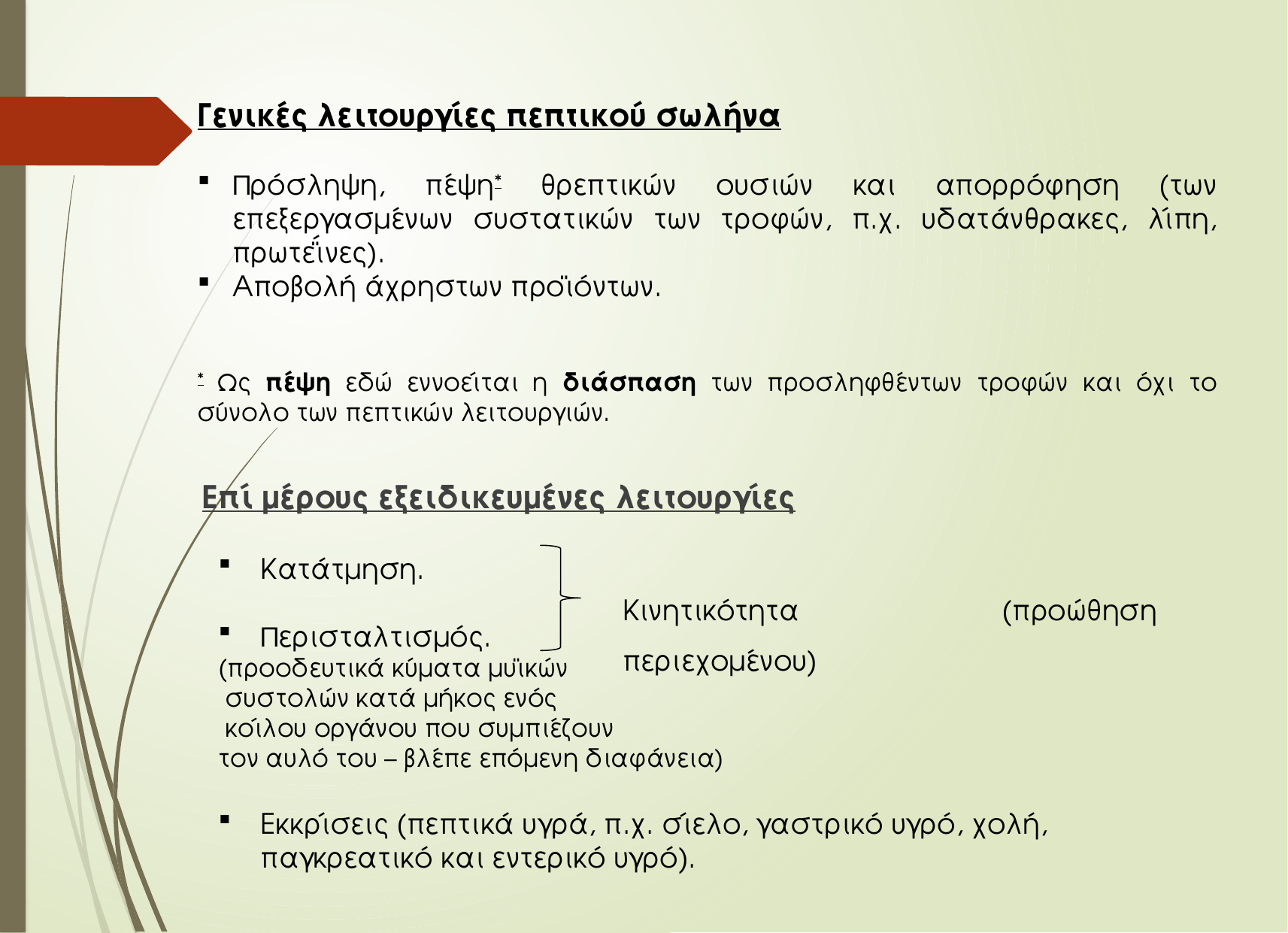

Γενικές λειτουργίες πεπτικού σωλήνα

Πρόσληψη, πέψη* θρεπτικών ουσιών και απορρόφηση (των επεξεργασμένων συστατικών των τροφών, π.χ. υδατάνθρακες, λίπη, πρωτεΐνες).
Αποβολή άχρηστων προϊόντων.

* Ως πέψη εδώ εννοείται η διάσπαση των προσληφθέντων τροφών και όχι το σύνολο των πεπτικών λειτουργιών.

Επί μέρους εξειδικευμένες λειτουργίες

Κατάτμηση.

Περισταλτισμός.
(προοδευτικά κύματα μυϊκών
 συστολών κατά μήκος ενός
 κοίλου οργάνου που συμπιέζουν
τον αυλό του – βλέπε επόμενη διαφάνεια)

Εκκρίσεις (πεπτικά υγρά, π.χ. σίελο, γαστρικό υγρό, χολή, παγκρεατικό και εντερικό υγρό).

Κινητικότητα (προώθηση περιεχομένου)